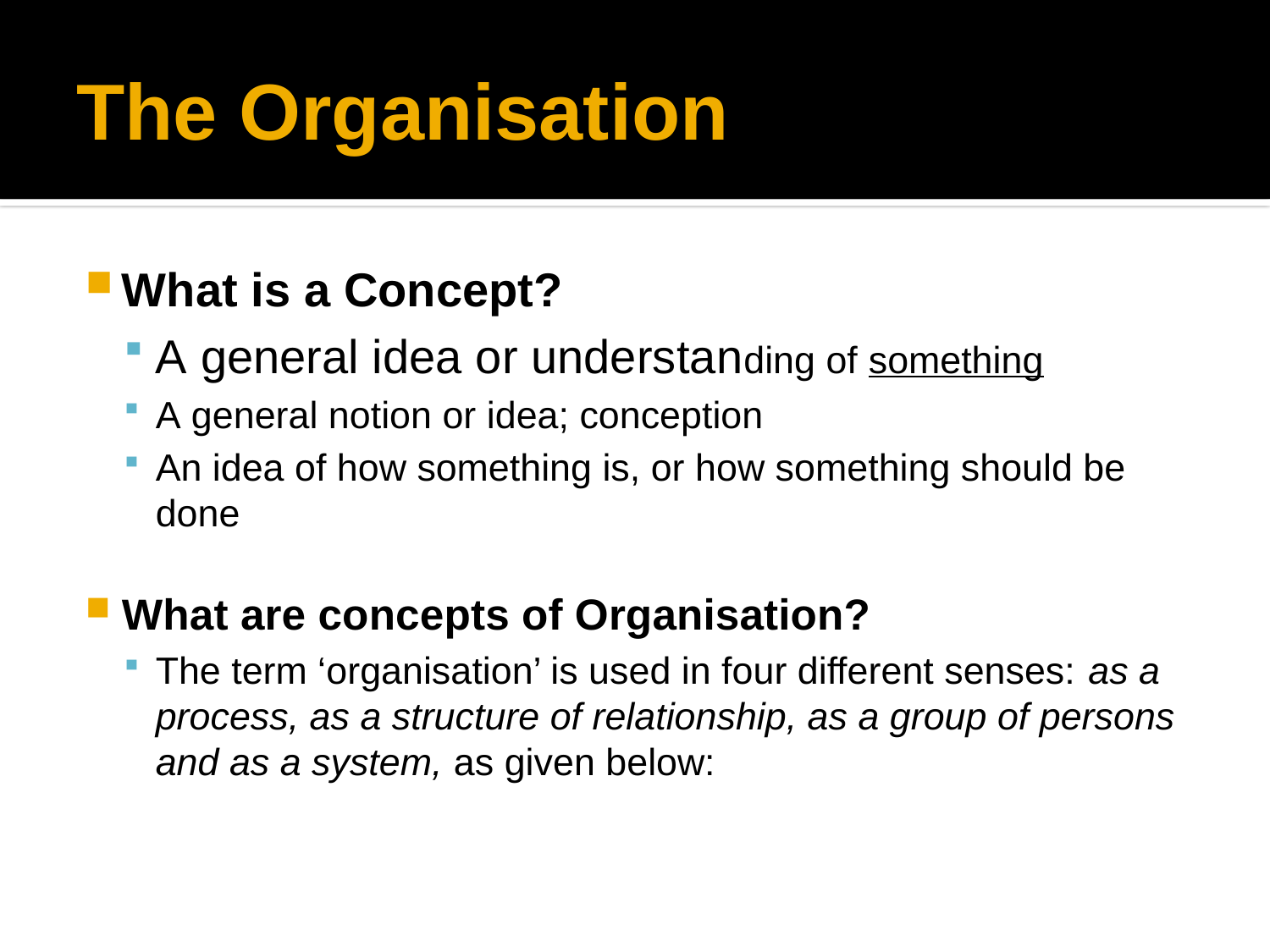

# The Organisation
What is a Concept?
A general idea or understanding of something
A general notion or idea; conception
An idea of how something is, or how something should be done

What are concepts of Organisation?
The term ‘organisation’ is used in four different senses: as a process, as a structure of relationship, as a group of persons and as a system, as given below: